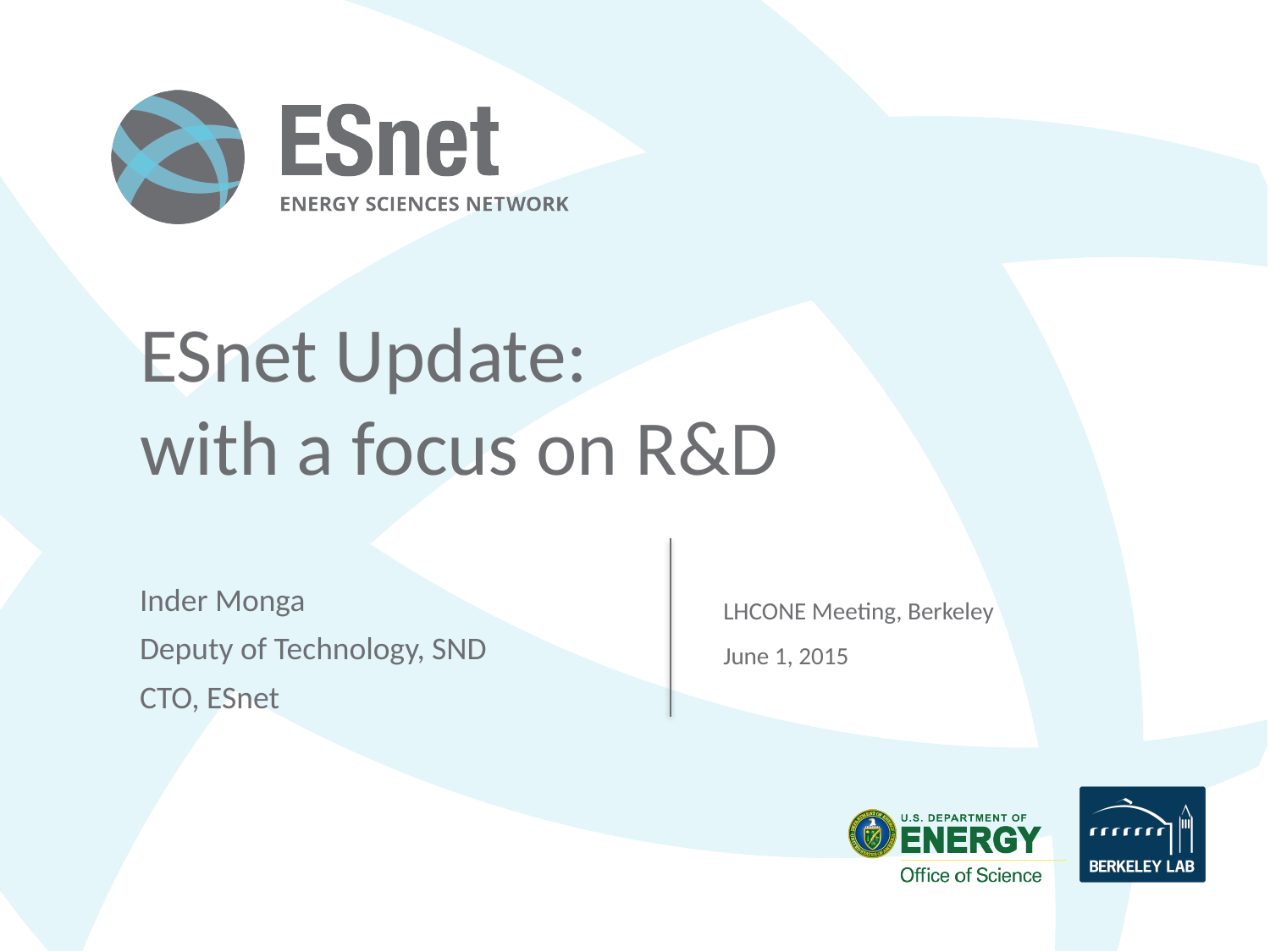

# ESnet Update: with a focus on R&D
LHCONE Meeting, Berkeley
June 1, 2015

Inder Monga
Deputy of Technology, SND
CTO, ESnet